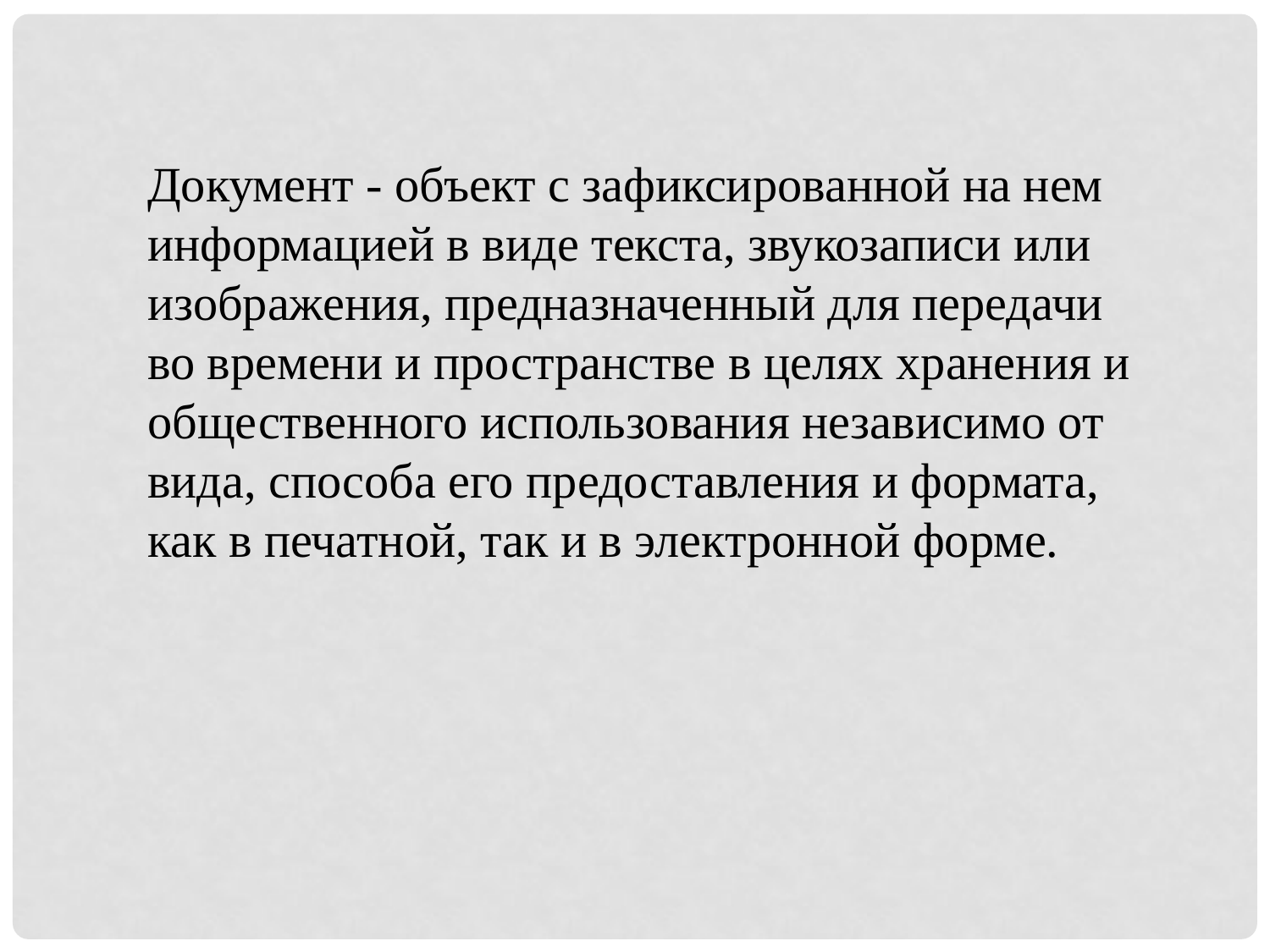

Документ - объект с зафиксированной на нем информацией в виде текста, звукозаписи или изображения, предназначенный для передачи во времени и пространстве в целях хранения и общественного использования независимо от вида, способа его предоставления и формата, как в печатной, так и в электронной форме.